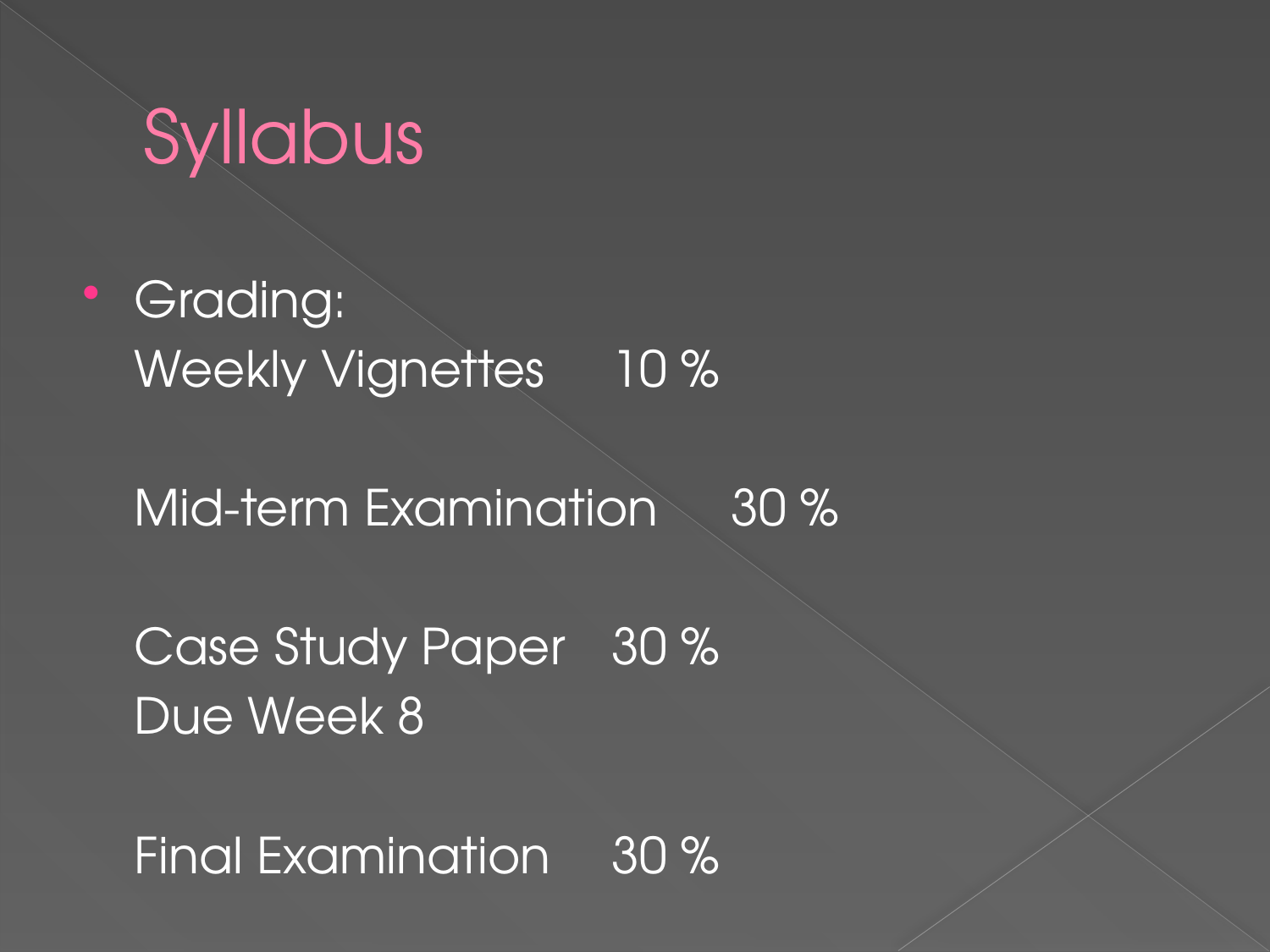

# Syllabus
Grading:
	Weekly Vignettes			10 %

	Mid-term Examination		30 %

	Case Study Paper		30 %
			Due Week 8

	Final Examination			30 %